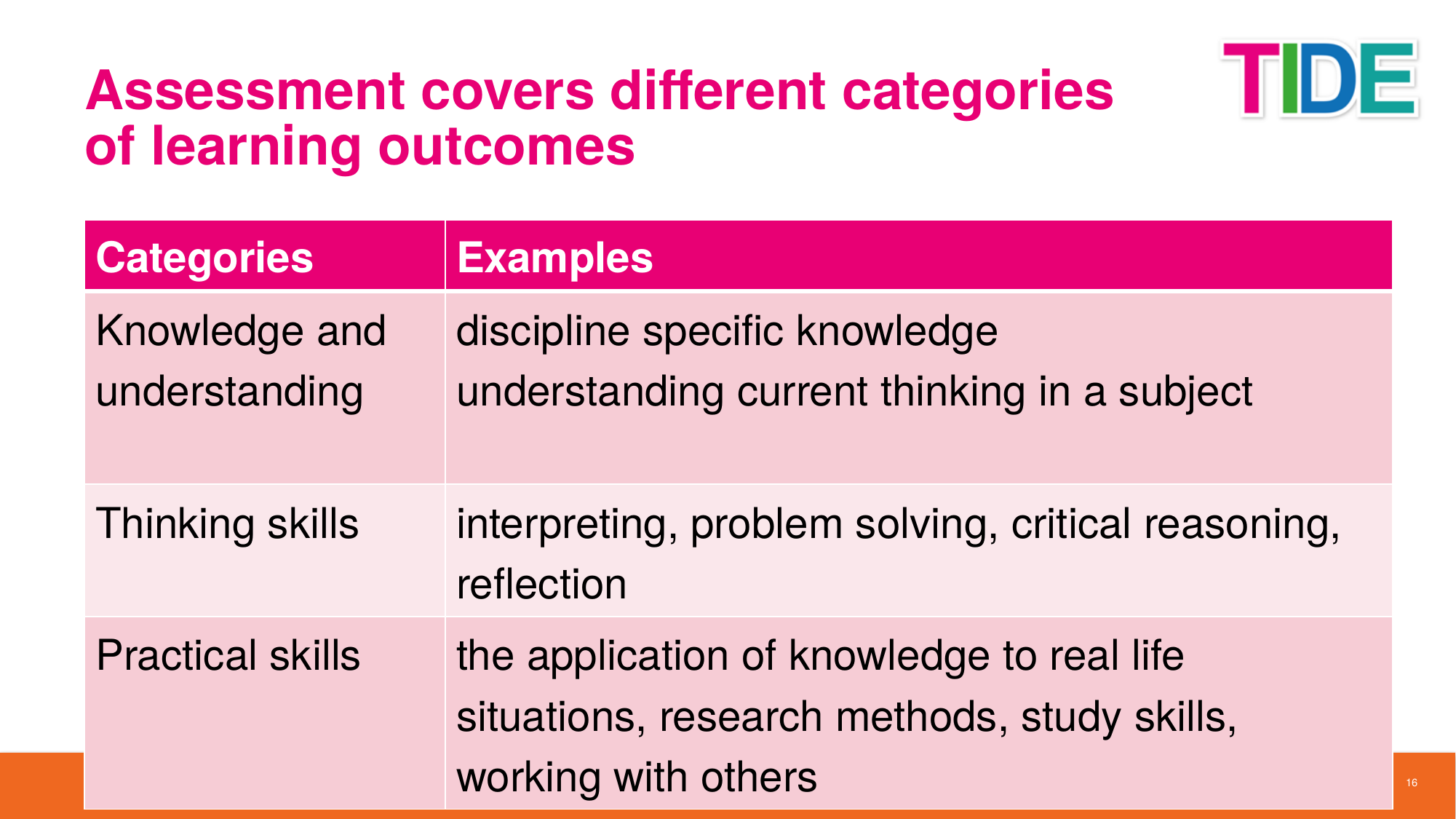

# Assessment covers different categories of learning outcomes
| Categories | Examples |
| --- | --- |
| Knowledge and understanding | discipline specific knowledge understanding current thinking in a subject |
| Thinking skills | interpreting, problem solving, critical reasoning, reflection |
| Practical skills | the application of knowledge to real life situations, research methods, study skills, working with others |

16